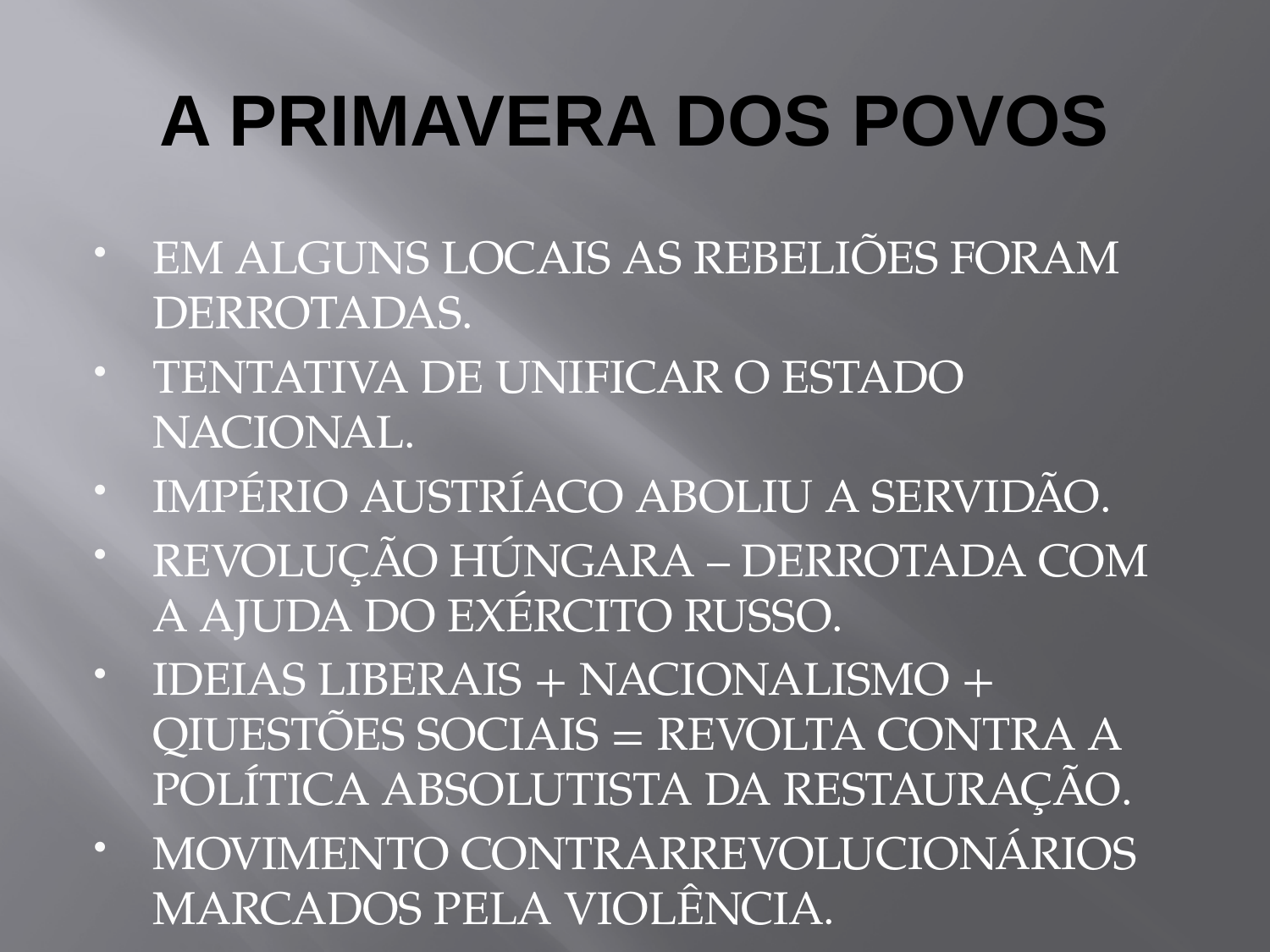

# A PRIMAVERA DOS POVOS
EM ALGUNS LOCAIS AS REBELIÕES FORAM DERROTADAS.
TENTATIVA DE UNIFICAR O ESTADO NACIONAL.
IMPÉRIO AUSTRÍACO ABOLIU A SERVIDÃO.
REVOLUÇÃO HÚNGARA – DERROTADA COM A AJUDA DO EXÉRCITO RUSSO.
IDEIAS LIBERAIS + NACIONALISMO + QIUESTÕES SOCIAIS = REVOLTA CONTRA A POLÍTICA ABSOLUTISTA DA RESTAURAÇÃO.
MOVIMENTO CONTRARREVOLUCIONÁRIOS MARCADOS PELA VIOLÊNCIA.